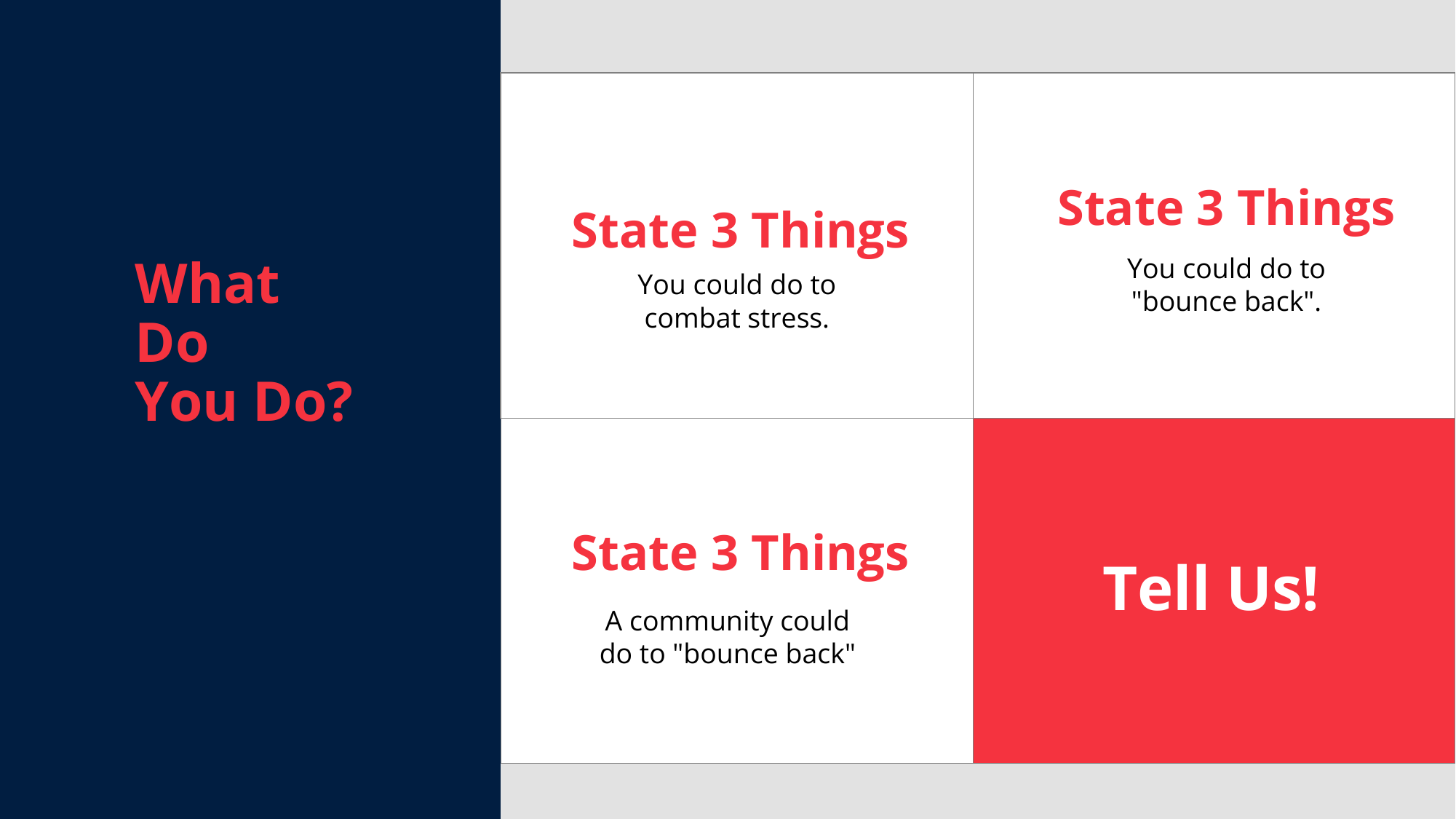

What Do
You Do?
State 3 Things
State 3 Things
You could do to "bounce back".
You could do to combat stress.

State 3 Things
Tell Us!
A community could do to "bounce back"